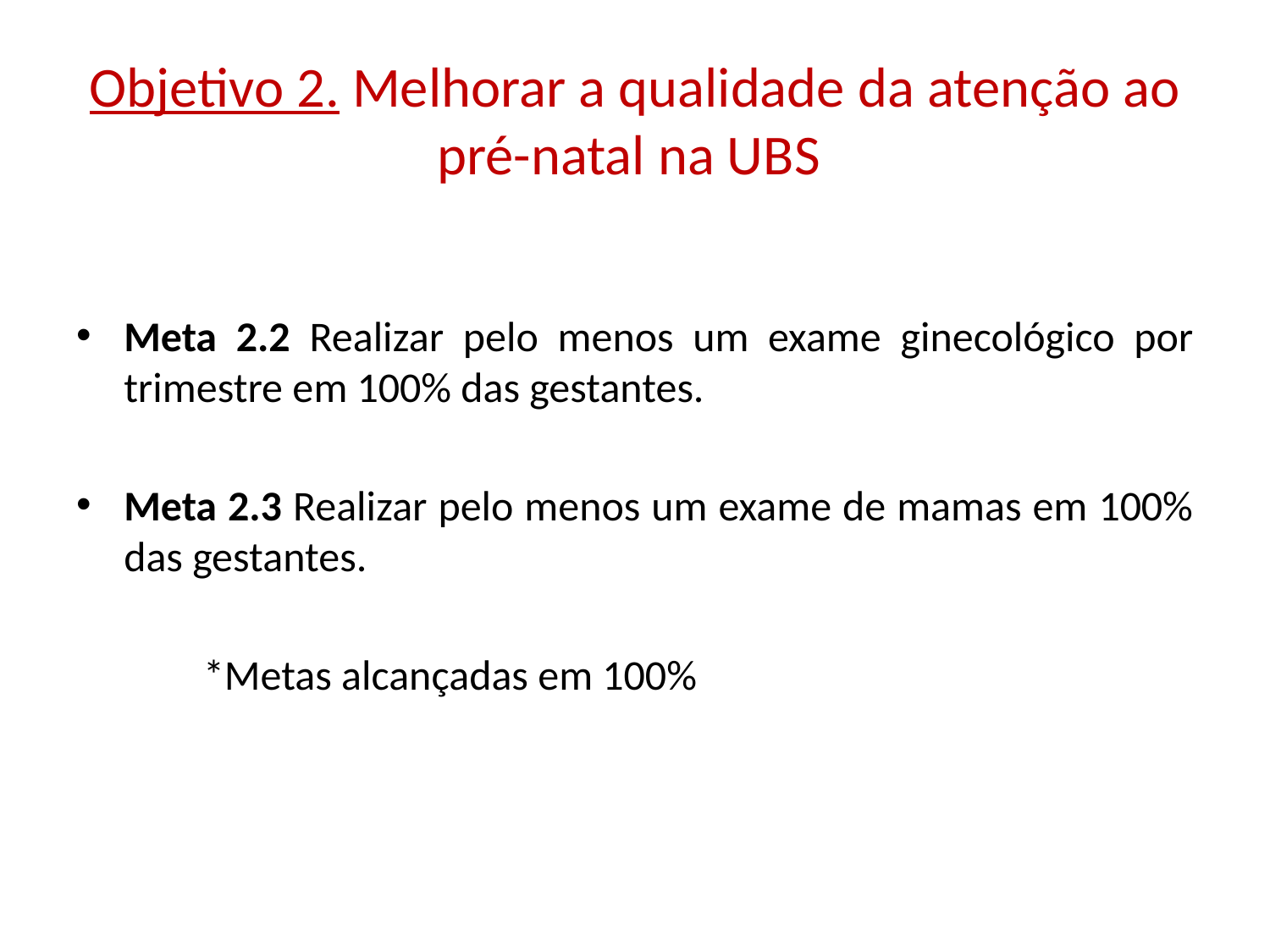

# Objetivo 2. Melhorar a qualidade da atenção ao pré-natal na UBS

Meta 2.2 Realizar pelo menos um exame ginecológico por trimestre em 100% das gestantes.

Meta 2.3 Realizar pelo menos um exame de mamas em 100% das gestantes.

	*Metas alcançadas em 100%